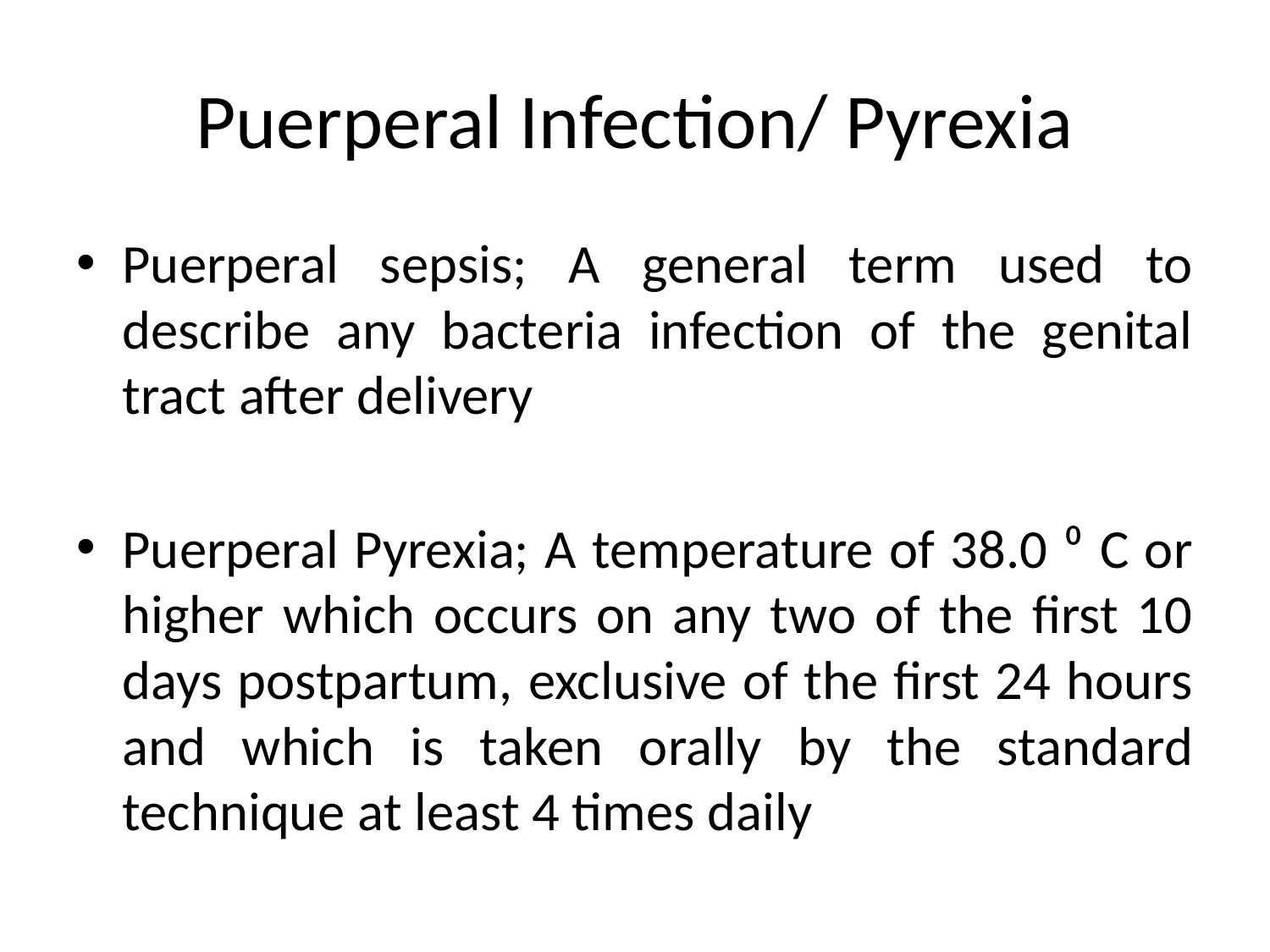

# Puerperal Infection/ Pyrexia
Puerperal sepsis; A general term used to describe any bacteria infection of the genital tract after delivery

Puerperal Pyrexia; A temperature of 38.0 ⁰ C or higher which occurs on any two of the first 10 days postpartum, exclusive of the first 24 hours and which is taken orally by the standard technique at least 4 times daily